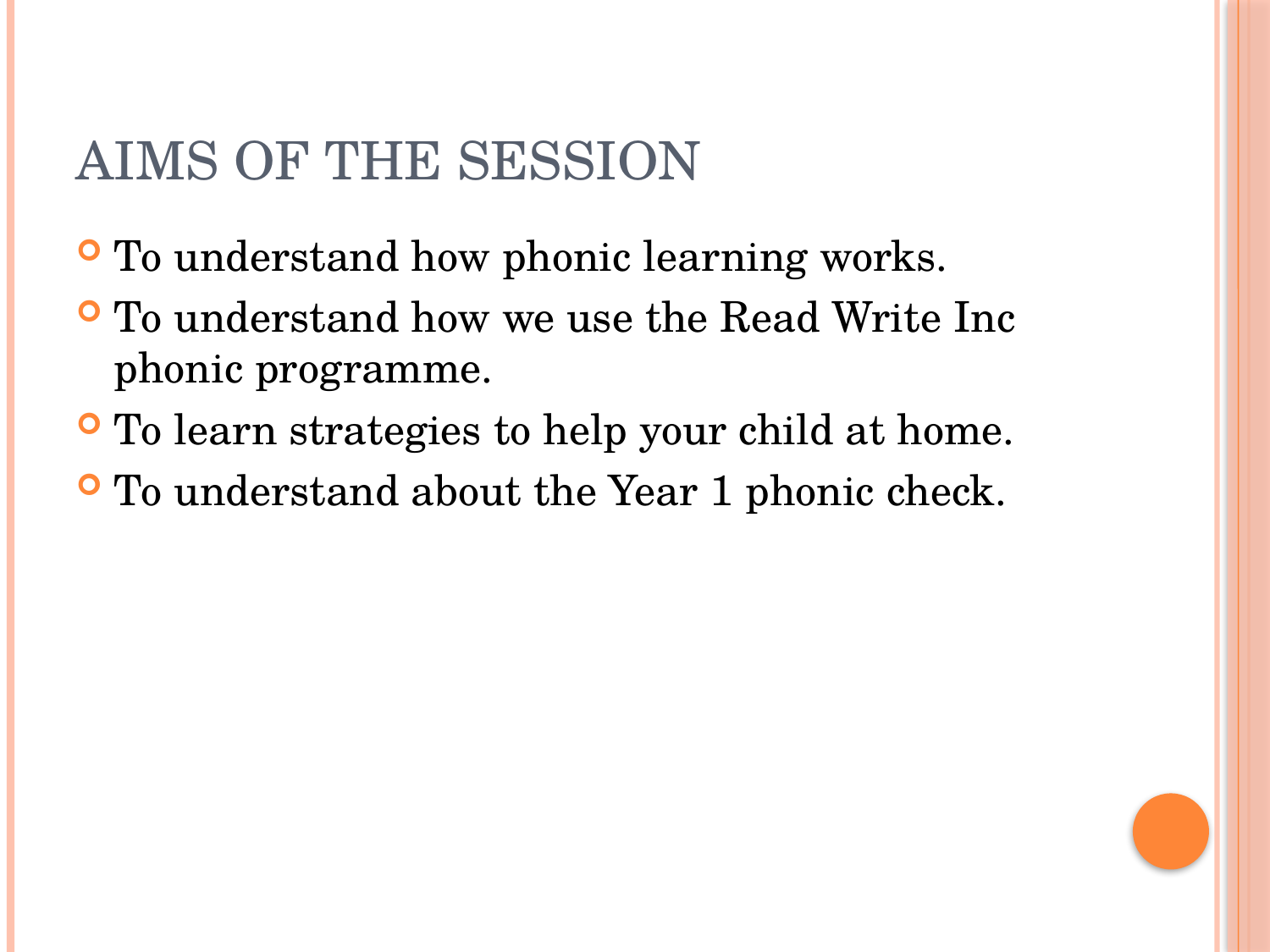

# Aims of the session
To understand how phonic learning works.
To understand how we use the Read Write Inc phonic programme.
To learn strategies to help your child at home.
To understand about the Year 1 phonic check.